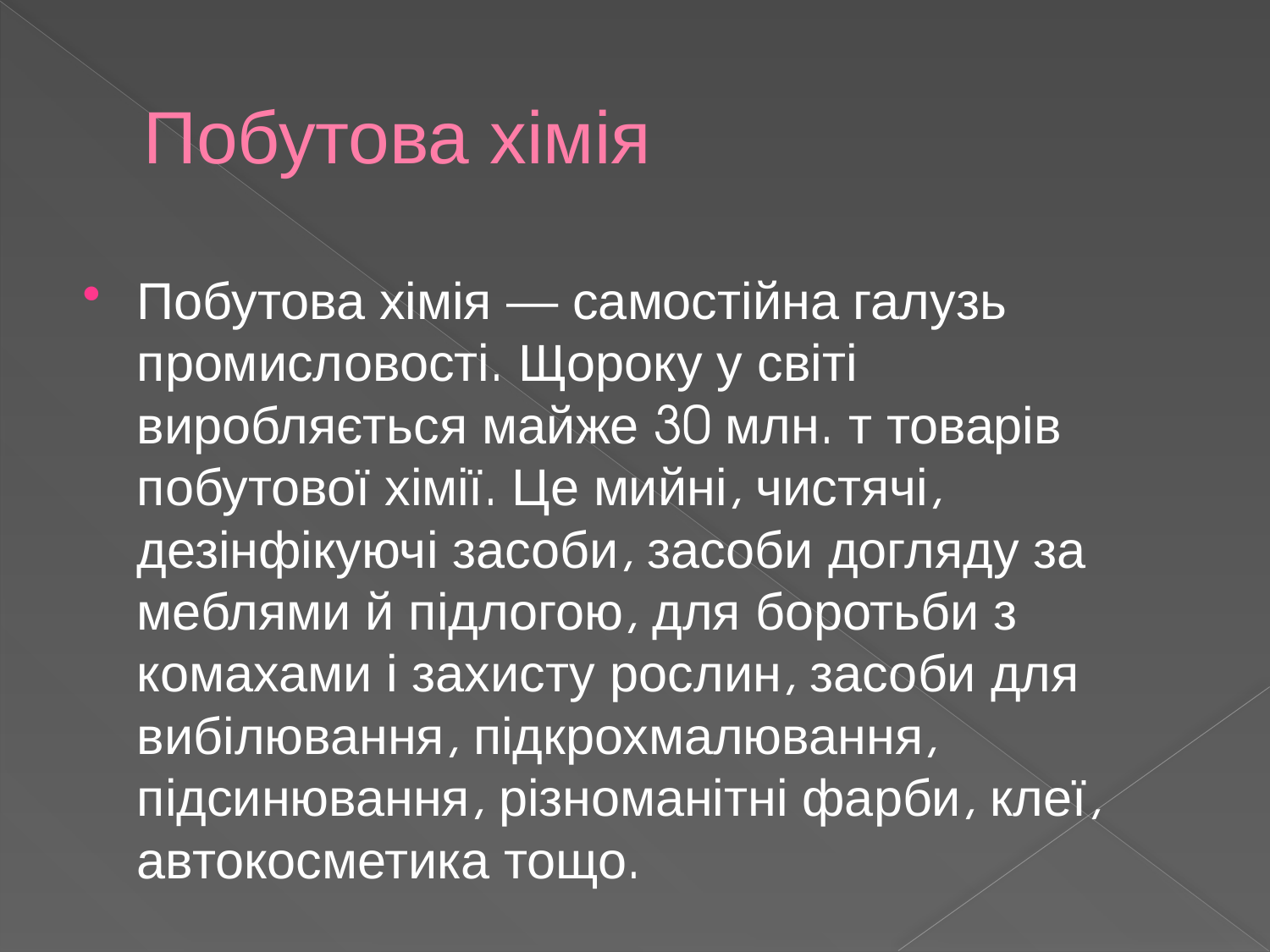

# Побутова хімія
Побутова хімія — самостійна галузь промисловості. Щороку у світі виробляється майже 30 млн. т товарів побутової хімії. Це мийні, чистячі, дезінфікуючі засоби, засоби догляду за меблями й підлогою, для боротьби з комахами і захисту рослин, засоби для вибілювання, підкрохмалювання, підсинювання, різноманітні фарби, клеї, автокосметика тощо.